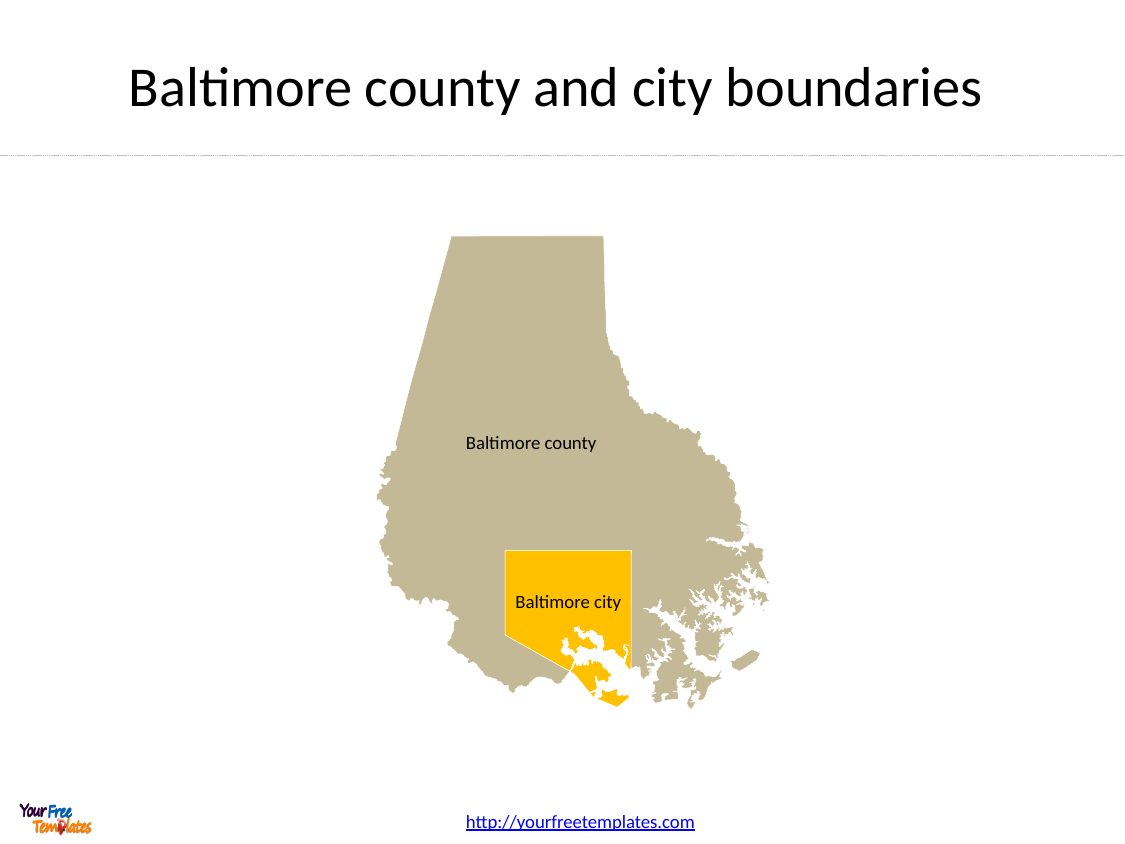

# Baltimore county and city boundaries

Baltimore county
Baltimore city